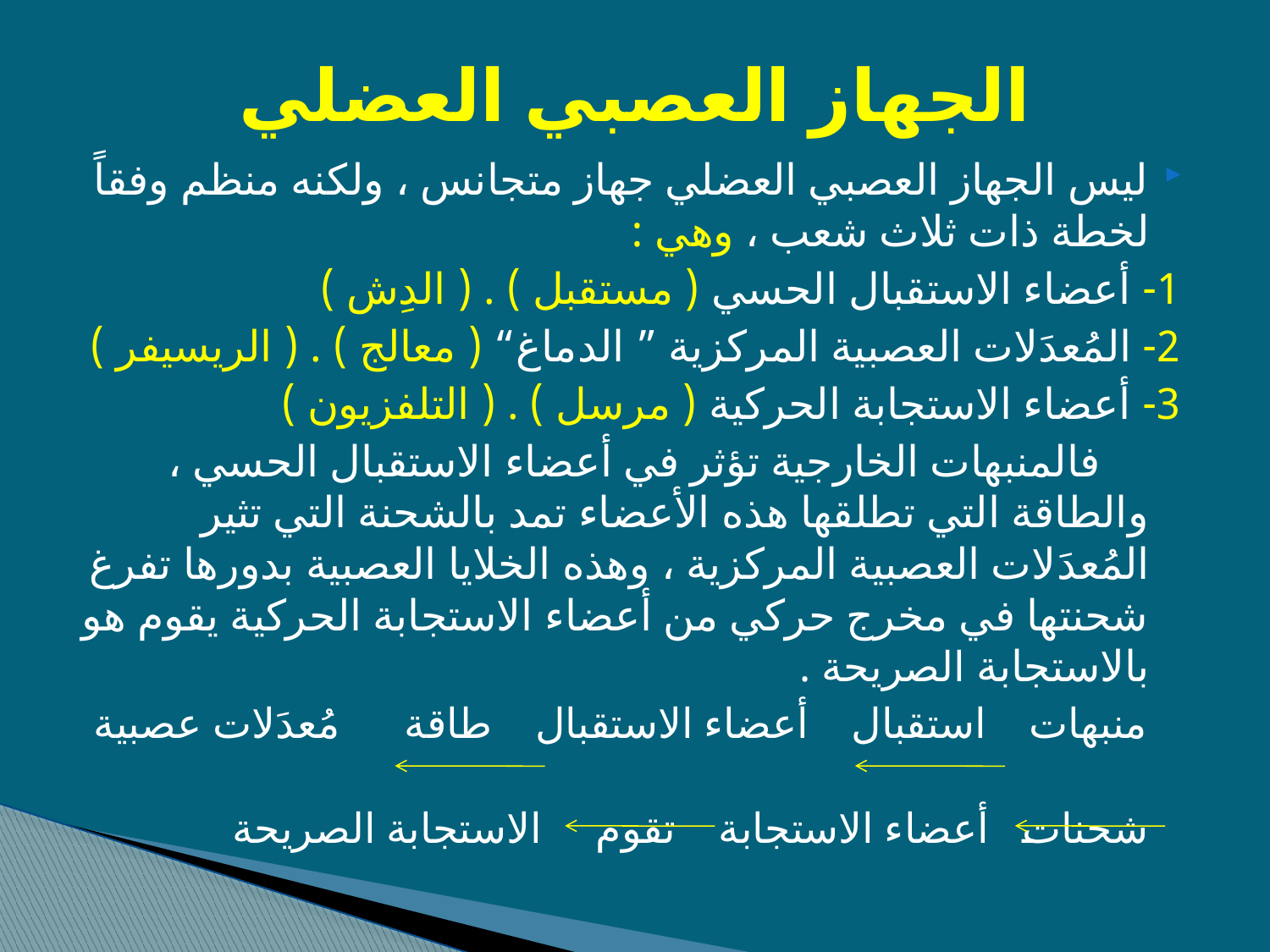

# الجهاز العصبي العضلي
ليس الجهاز العصبي العضلي جهاز متجانس ، ولكنه منظم وفقاً لخطة ذات ثلاث شعب ، وهي :
1- أعضاء الاستقبال الحسي ( مستقبل ) . ( الدِش )
2- المُعدَلات العصبية المركزية ” الدماغ“ ( معالج ) . ( الريسيفر )
3- أعضاء الاستجابة الحركية ( مرسل ) . ( التلفزيون )
       فالمنبهات الخارجية تؤثر في أعضاء الاستقبال الحسي ، والطاقة التي تطلقها هذه الأعضاء تمد بالشحنة التي تثير المُعدَلات العصبية المركزية ، وهذه الخلايا العصبية بدورها تفرغ شحنتها في مخرج حركي من أعضاء الاستجابة الحركية يقوم هو بالاستجابة الصريحة .
   منبهات    استقبال    أعضاء الاستقبال    طاقة      مُعدَلات عصبية
   شحنات   أعضاء الاستجابة    تقوم     الاستجابة الصريحة